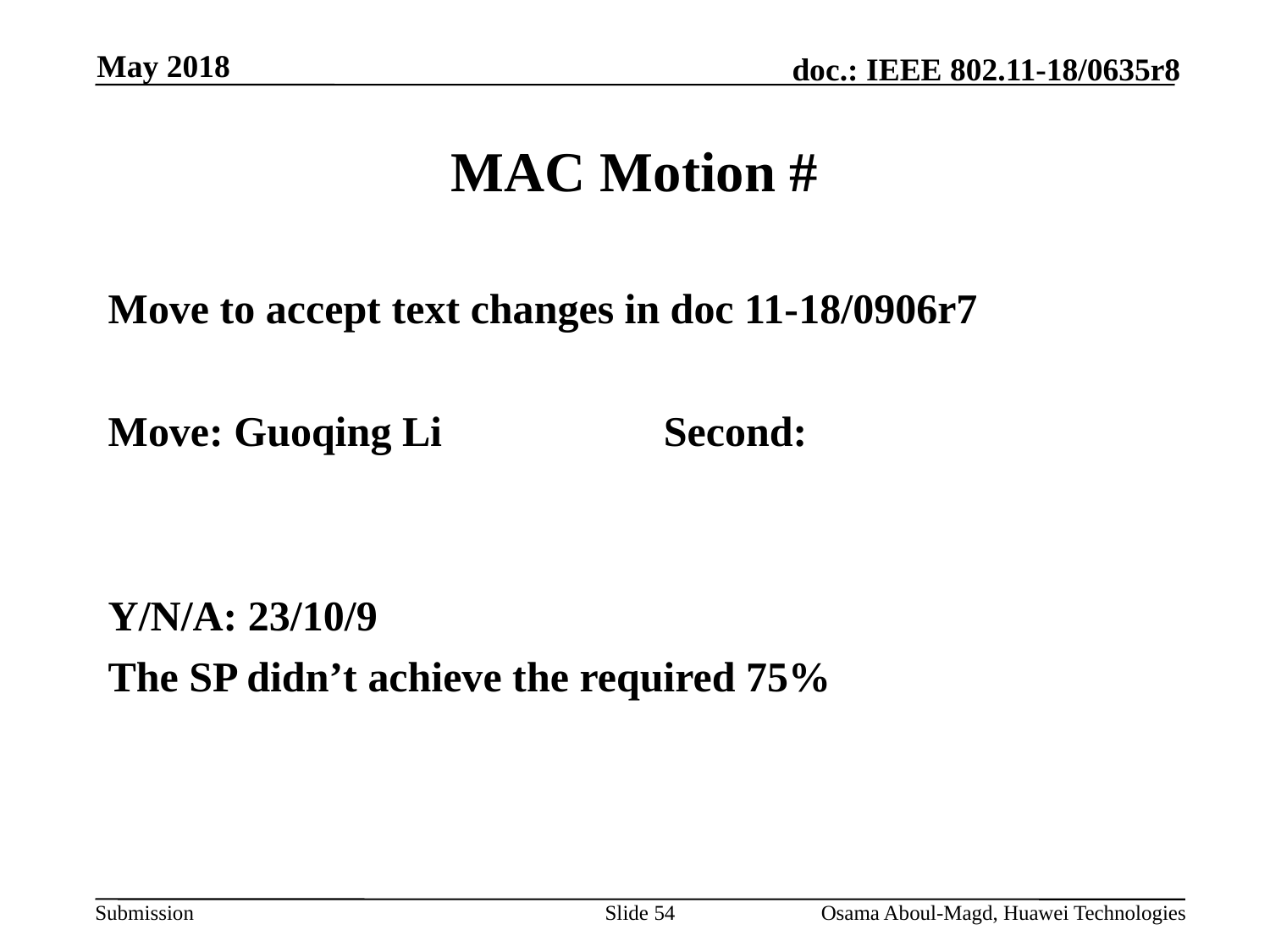

May 2018
# MAC Motion #
Move to accept text changes in doc 11-18/0906r7

Move: Guoqing Li		Second:

Y/N/A: 23/10/9
The SP didn’t achieve the required 75%

Slide 54
Osama Aboul-Magd, Huawei Technologies